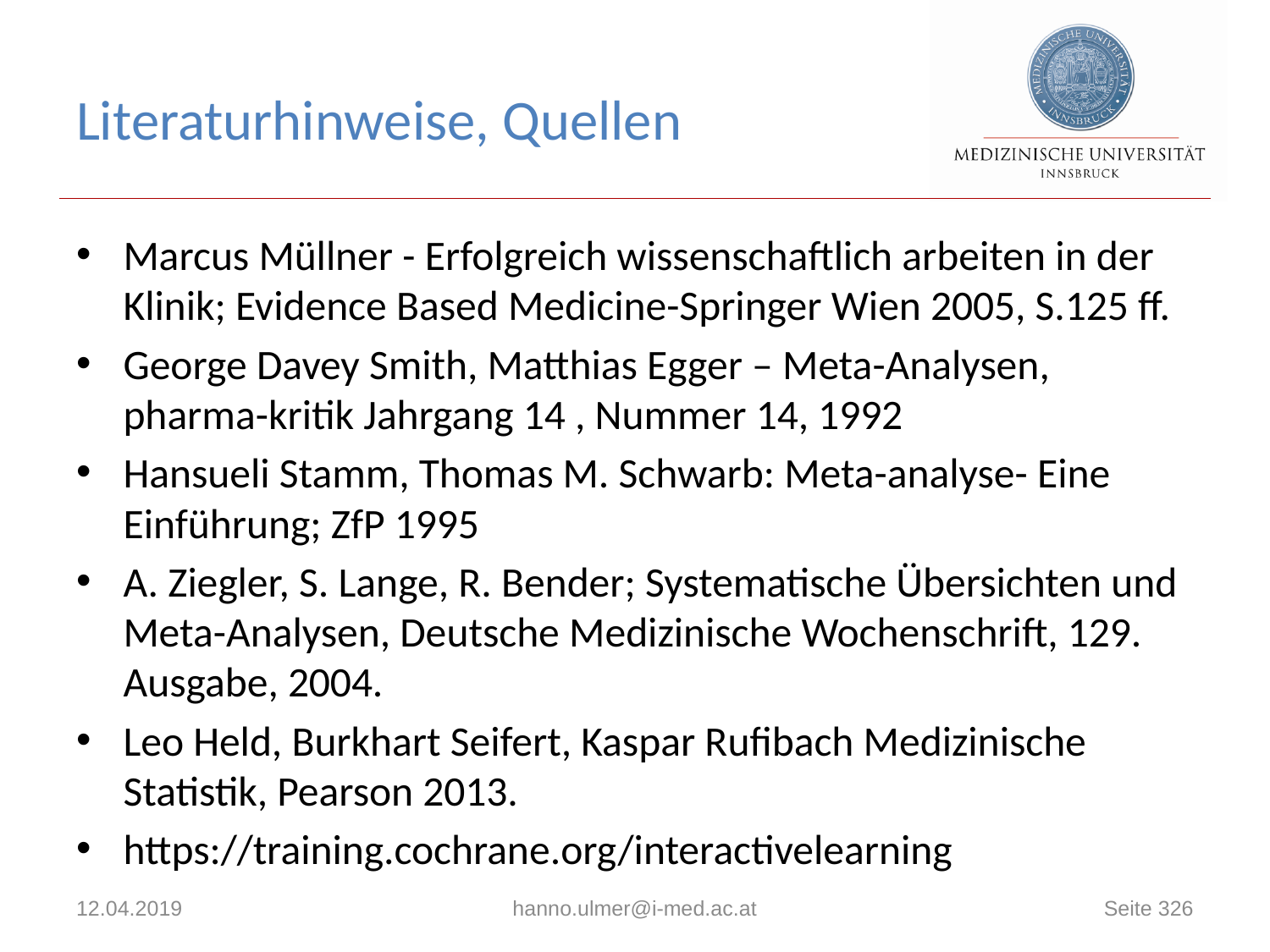

# Literaturhinweise, Quellen
Marcus Müllner - Erfolgreich wissenschaftlich arbeiten in der Klinik; Evidence Based Medicine-Springer Wien 2005, S.125 ff.
George Davey Smith, Matthias Egger – Meta-Analysen, pharma-kritik Jahrgang 14 , Nummer 14, 1992
Hansueli Stamm, Thomas M. Schwarb: Meta-analyse- Eine Einführung; ZfP 1995
A. Ziegler, S. Lange, R. Bender; Systematische Übersichten und Meta-Analysen, Deutsche Medizinische Wochenschrift, 129. Ausgabe, 2004.
Leo Held, Burkhart Seifert, Kaspar Rufibach Medizinische Statistik, Pearson 2013.
https://training.cochrane.org/interactivelearning

12.04.2019
hanno.ulmer@i-med.ac.at
Seite 326